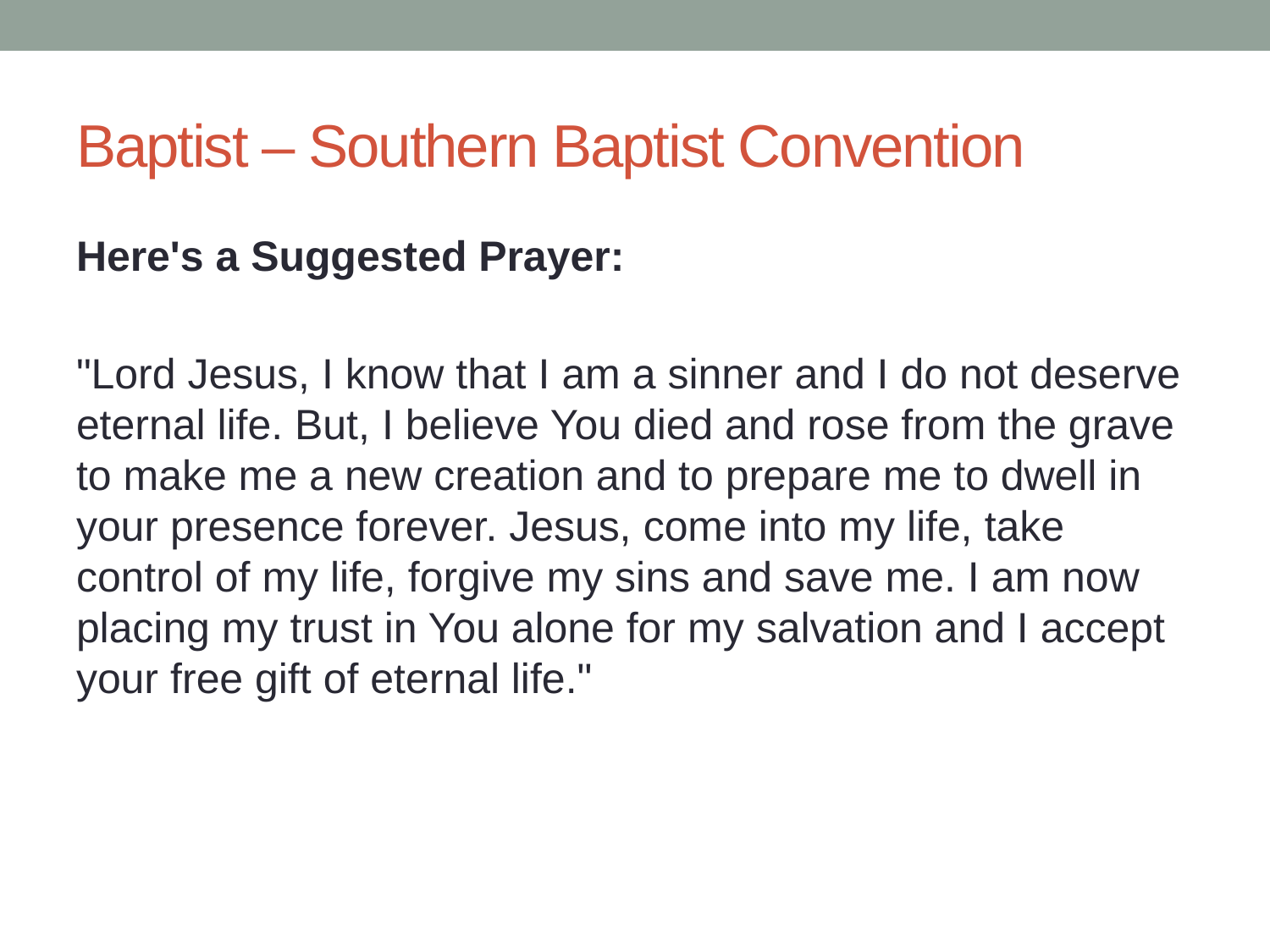

# Baptist – Southern Baptist Convention
Here's a Suggested Prayer:

"Lord Jesus, I know that I am a sinner and I do not deserve eternal life. But, I believe You died and rose from the grave to make me a new creation and to prepare me to dwell in your presence forever. Jesus, come into my life, take control of my life, forgive my sins and save me. I am now placing my trust in You alone for my salvation and I accept your free gift of eternal life."